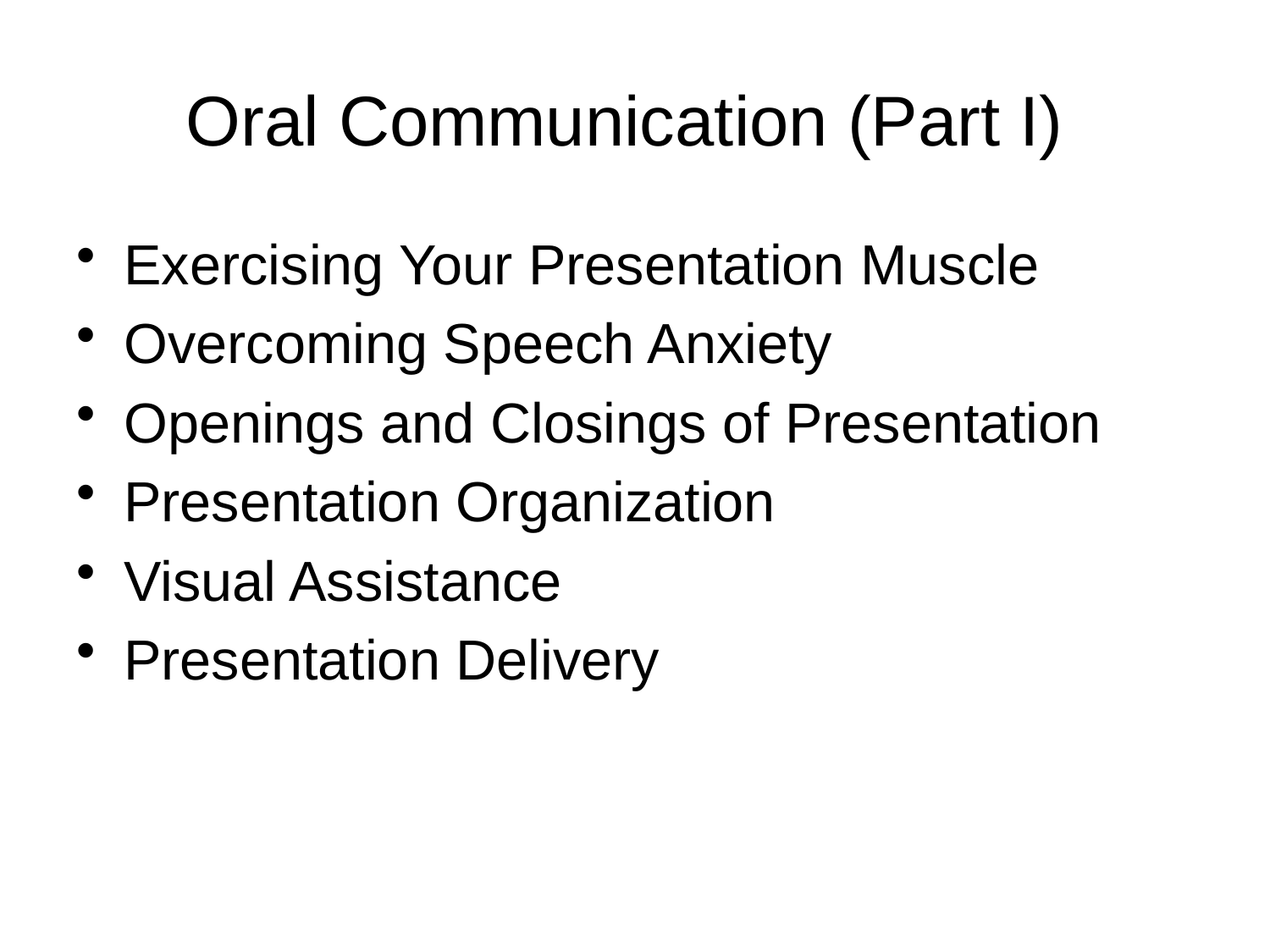

# Oral Communication (Part I)
Exercising Your Presentation Muscle
Overcoming Speech Anxiety
Openings and Closings of Presentation
Presentation Organization
Visual Assistance
Presentation Delivery